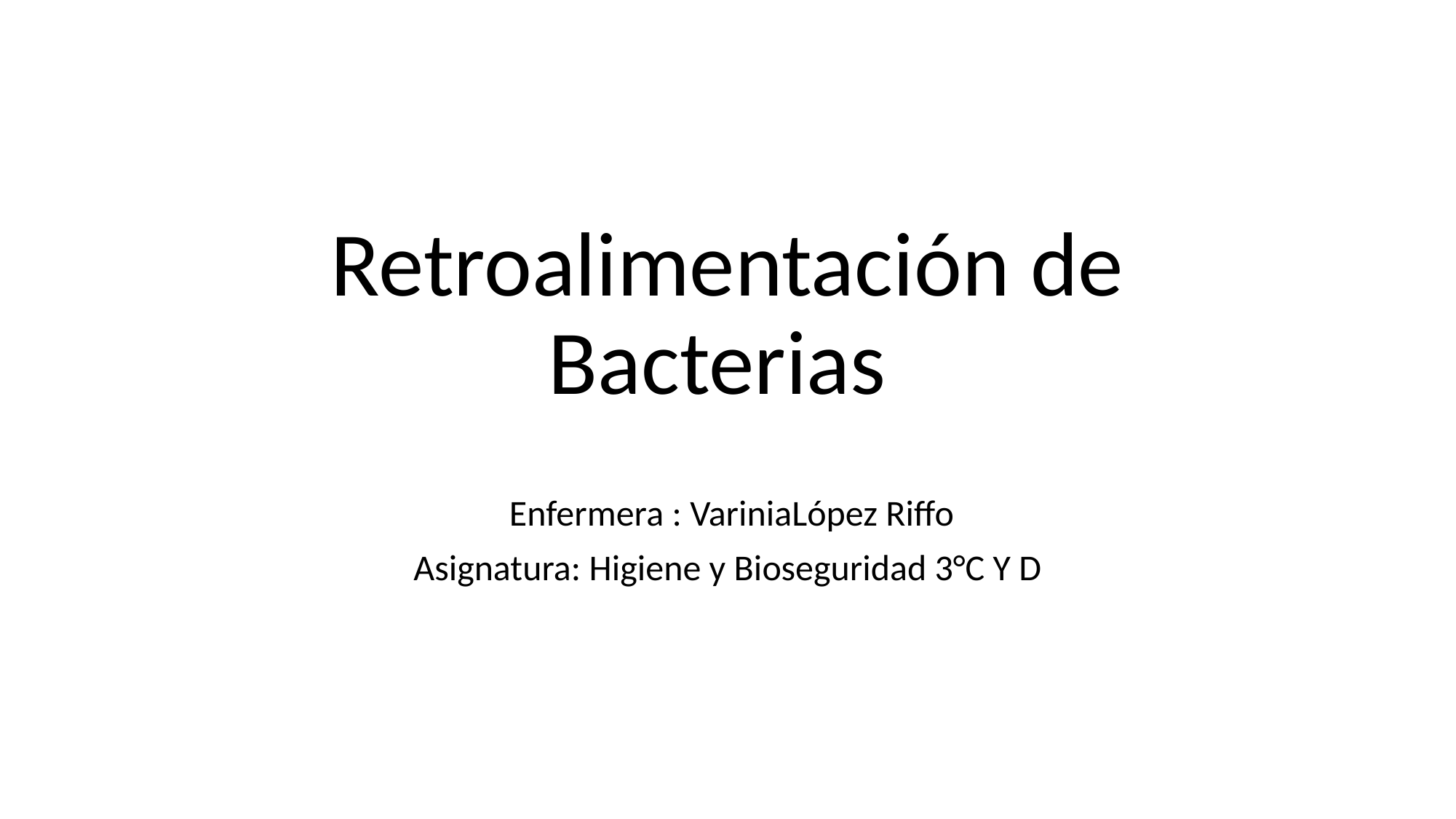

# Retroalimentación de Bacterias

 Enfermera : VariniaLópez Riffo
Asignatura: Higiene y Bioseguridad 3°C Y D